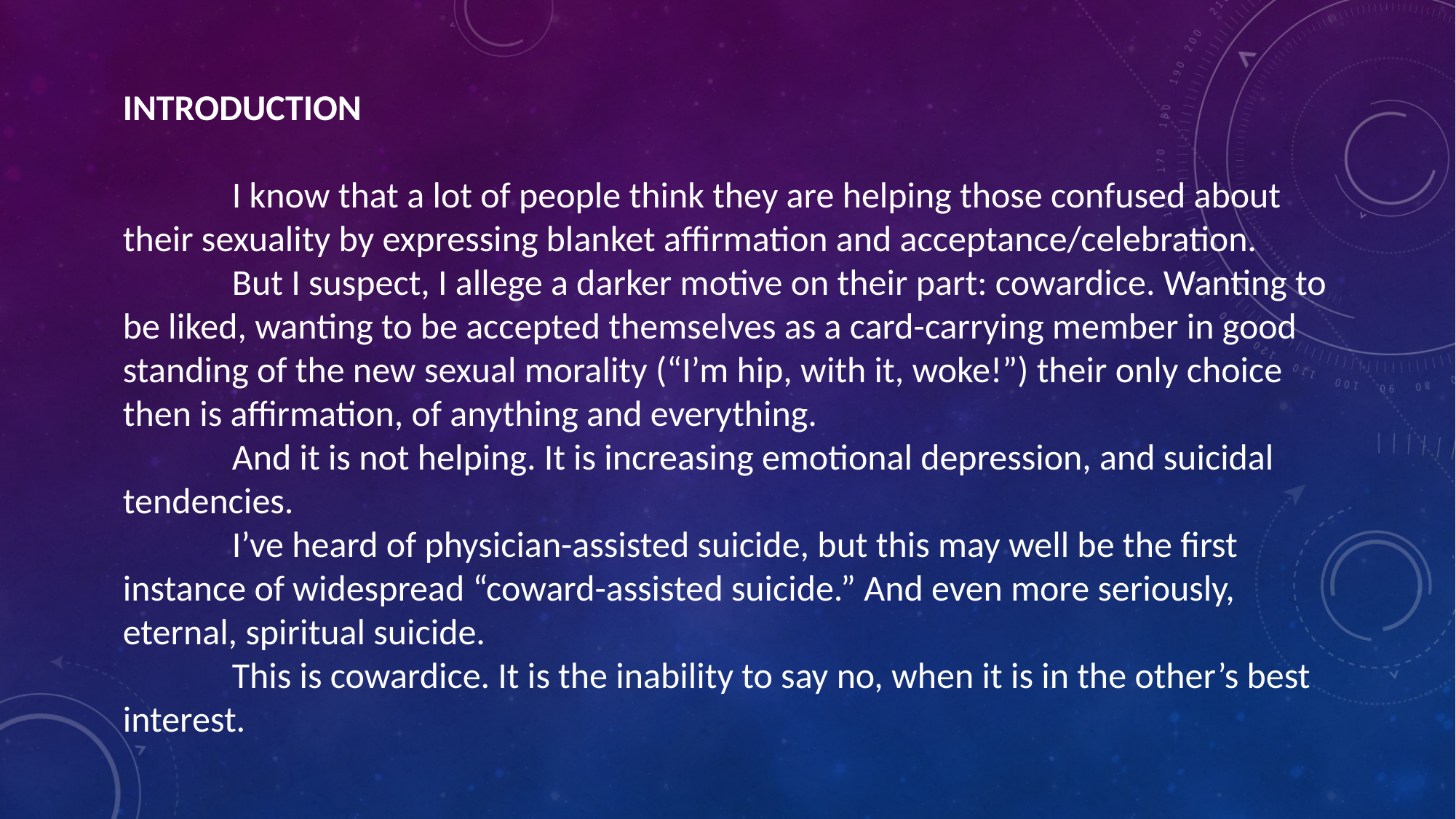

INTRODUCTION

	I know that a lot of people think they are helping those confused about their sexuality by expressing blanket affirmation and acceptance/celebration.
	But I suspect, I allege a darker motive on their part: cowardice. Wanting to be liked, wanting to be accepted themselves as a card-carrying member in good standing of the new sexual morality (“I’m hip, with it, woke!”) their only choice then is affirmation, of anything and everything.
	And it is not helping. It is increasing emotional depression, and suicidal tendencies.
	I’ve heard of physician-assisted suicide, but this may well be the first instance of widespread “coward-assisted suicide.” And even more seriously, eternal, spiritual suicide.
	This is cowardice. It is the inability to say no, when it is in the other’s best interest.